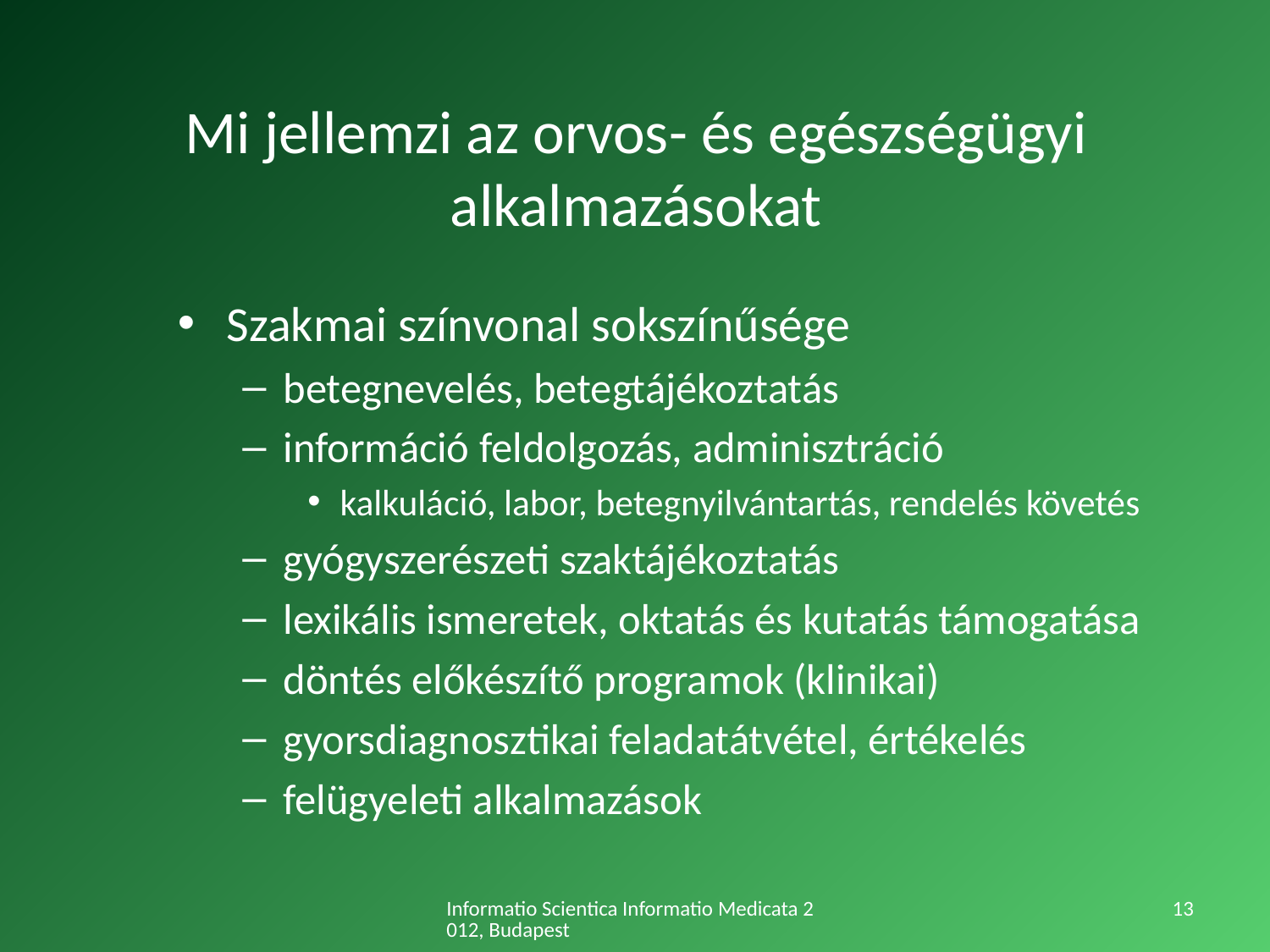

# Mi jellemzi az orvos- és egészségügyi alkalmazásokat
Szakmai színvonal sokszínűsége
betegnevelés, betegtájékoztatás
információ feldolgozás, adminisztráció
kalkuláció, labor, betegnyilvántartás, rendelés követés
gyógyszerészeti szaktájékoztatás
lexikális ismeretek, oktatás és kutatás támogatása
döntés előkészítő programok (klinikai)
gyorsdiagnosztikai feladatátvétel, értékelés
felügyeleti alkalmazások
Informatio Scientica Informatio Medicata 2012, Budapest
13